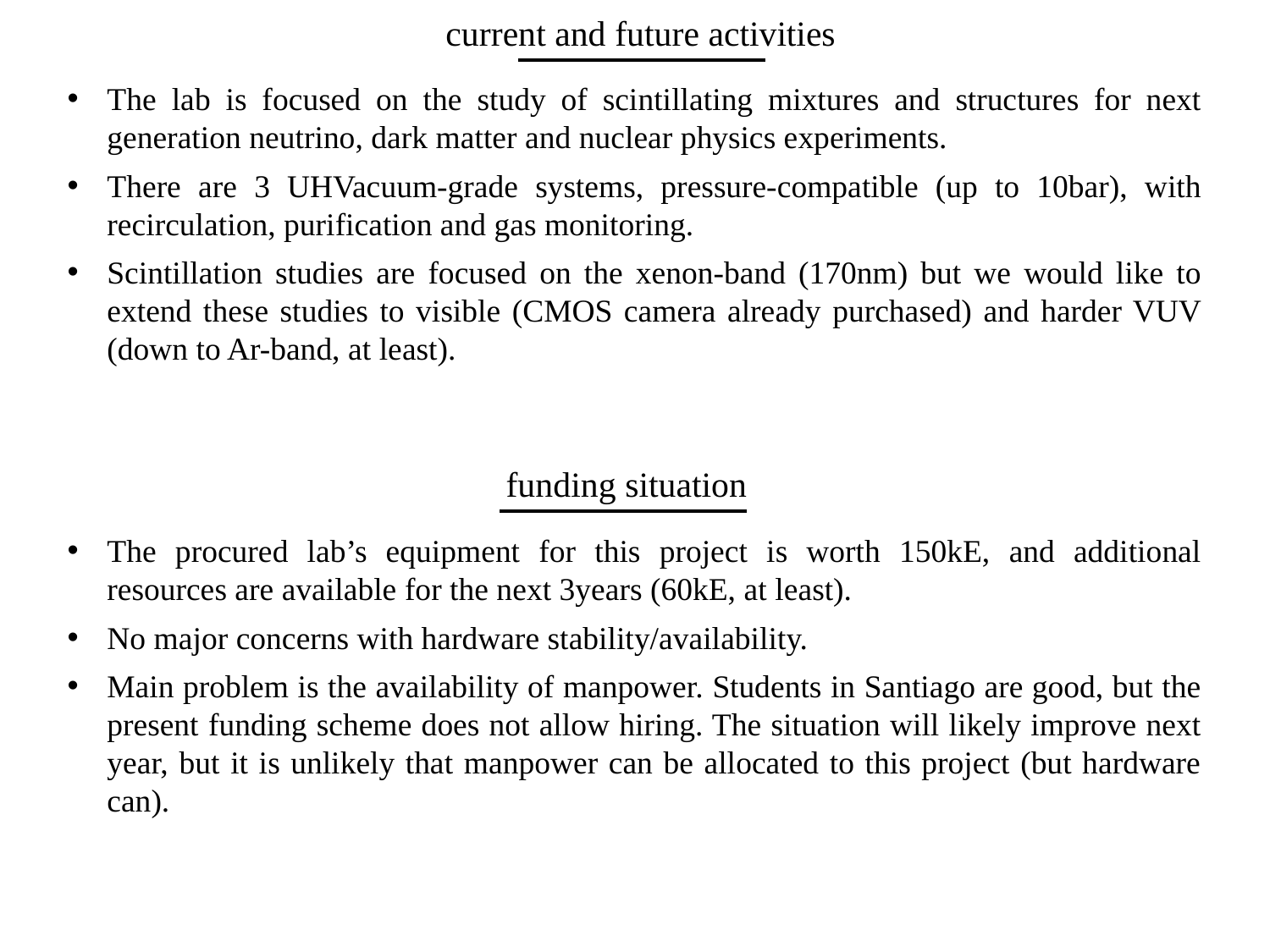

current and future activities
The lab is focused on the study of scintillating mixtures and structures for next generation neutrino, dark matter and nuclear physics experiments.
There are 3 UHVacuum-grade systems, pressure-compatible (up to 10bar), with recirculation, purification and gas monitoring.
Scintillation studies are focused on the xenon-band (170nm) but we would like to extend these studies to visible (CMOS camera already purchased) and harder VUV (down to Ar-band, at least).
funding situation
The procured lab’s equipment for this project is worth 150kE, and additional resources are available for the next 3years (60kE, at least).
No major concerns with hardware stability/availability.
Main problem is the availability of manpower. Students in Santiago are good, but the present funding scheme does not allow hiring. The situation will likely improve next year, but it is unlikely that manpower can be allocated to this project (but hardware can).